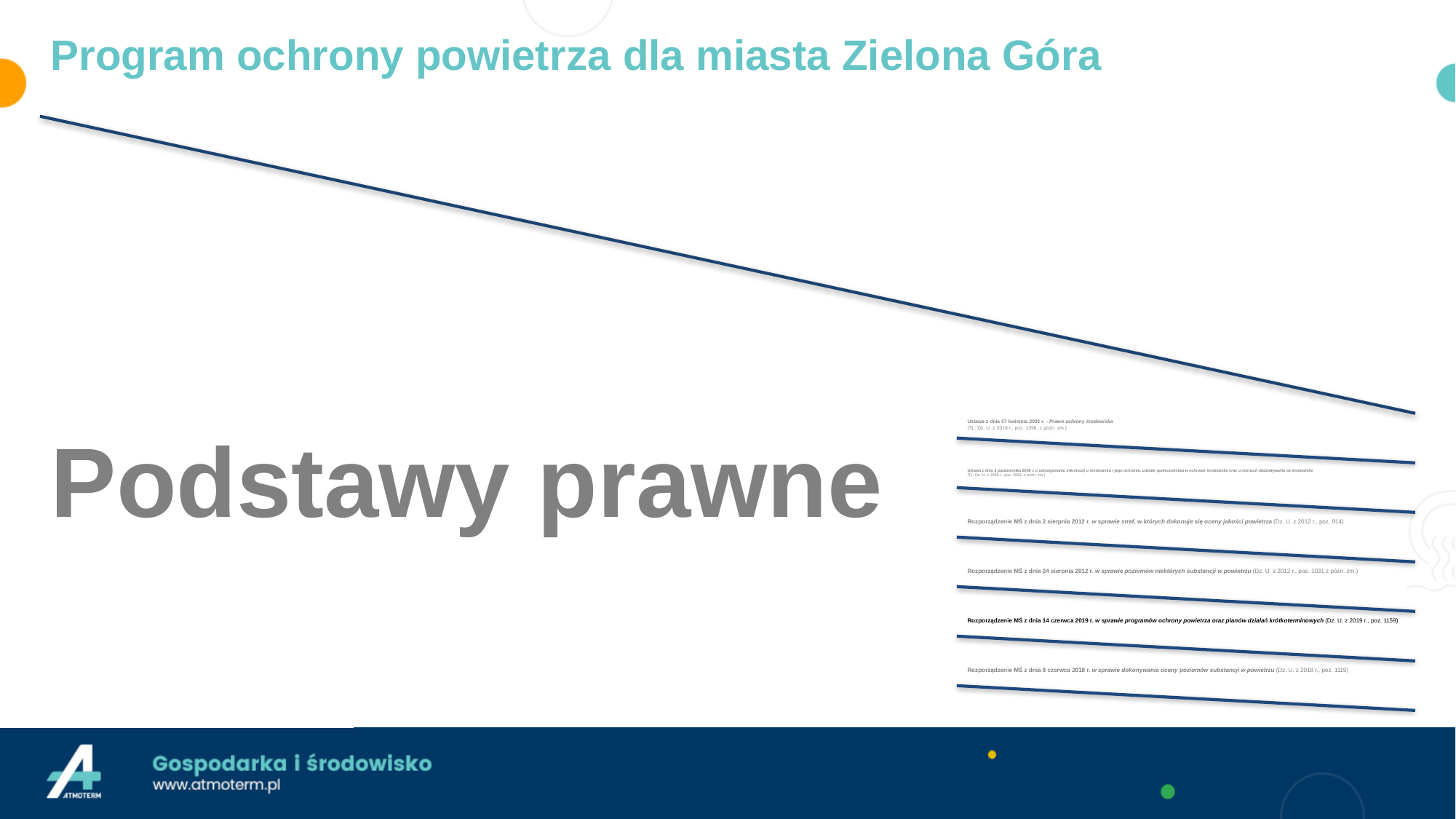

# Program ochrony powietrza dla miasta Zielona Góra
Ustawa z dnia 27 kwietnia 2001 r. - Prawo ochrony środowiska
(Tj.: Dz. U. z 2019 r., poz. 1396, z późn. zm.)
Podstawy prawne
Ustawa z dnia 3 października 2008 r. o udostępnianiu informacji o środowisku i jego ochronie, udziale społeczeństwa w ochronie środowiska oraz o ocenach oddziaływania na środowisko
(Tj.: Dz. U. z 2018 r., poz. 2081, z późn. zm.)
Rozporządzenie MŚ z dnia 2 sierpnia 2012 r. w sprawie stref, w których dokonuje się oceny jakości powietrza (Dz. U. z 2012 r., poz. 914)
Rozporządzenie MŚ z dnia 24 sierpnia 2012 r. w sprawie poziomów niektórych substancji w powietrzu (Dz. U. z 2012 r., poz. 1031 z późn. zm.)
Rozporządzenie MŚ z dnia 14 czerwca 2019 r. w sprawie programów ochrony powietrza oraz planów działań krótkoterminowych (Dz. U. z 2019 r., poz. 1159)
Rozporządzenie MŚ z dnia 8 czerwca 2018 r. w sprawie dokonywania oceny poziomów substancji w powietrzu (Dz. U. z 2018 r., poz. 1119)